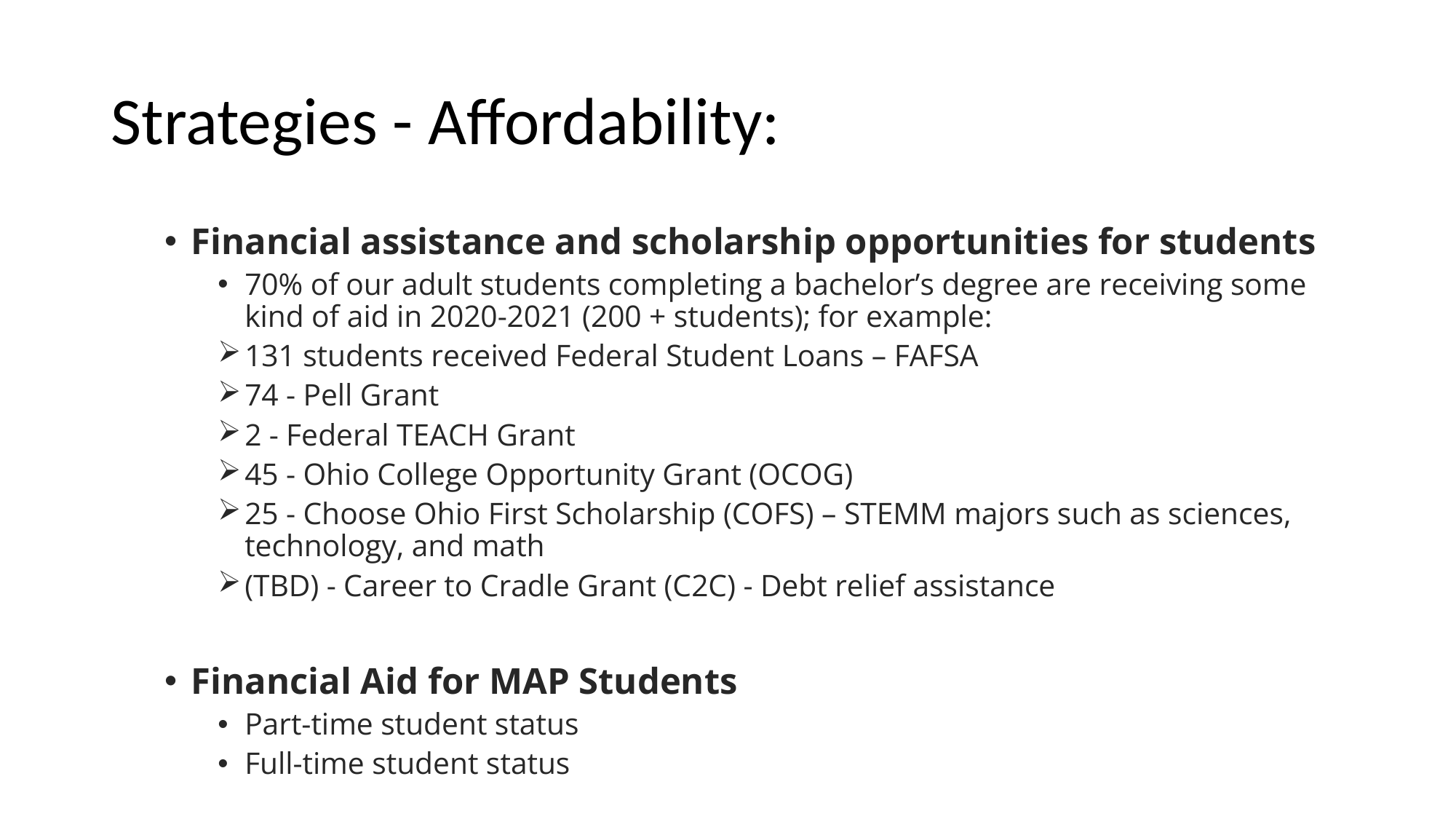

# Strategies - Affordability:
Financial assistance and scholarship opportunities for students
70% of our adult students completing a bachelor’s degree are receiving some kind of aid in 2020-2021 (200 + students); for example:
131 students received Federal Student Loans – FAFSA
74 - Pell Grant
2 - Federal TEACH Grant
45 - Ohio College Opportunity Grant (OCOG)
25 - Choose Ohio First Scholarship (COFS) – STEMM majors such as sciences, technology, and math
(TBD) - Career to Cradle Grant (C2C) - Debt relief assistance

Financial Aid for MAP Students
Part-time student status
Full-time student status